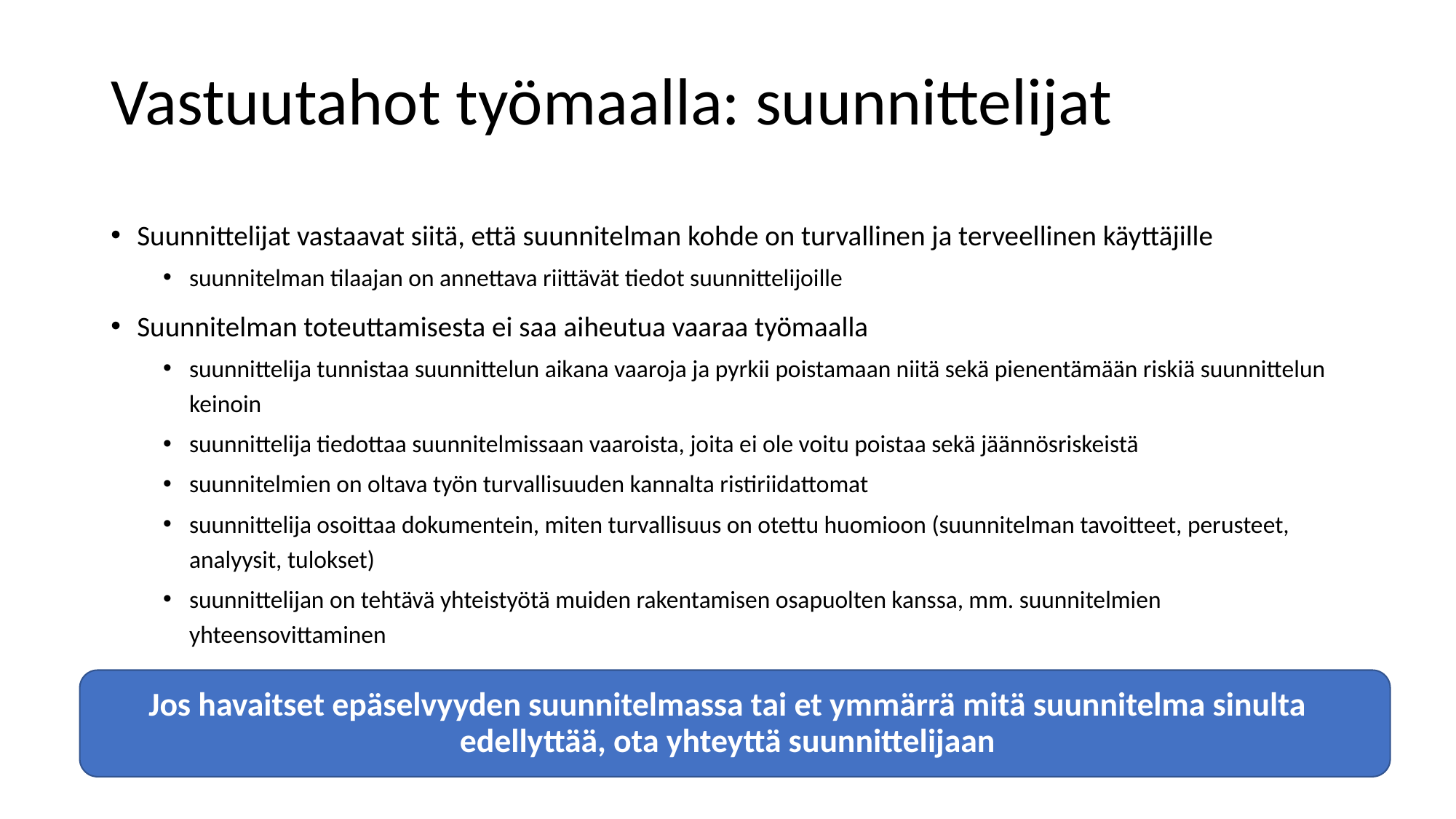

# Vastuutahot työmaalla: suunnittelijat
Suunnittelijat vastaavat siitä, että suunnitelman kohde on turvallinen ja terveellinen käyttäjille
suunnitelman tilaajan on annettava riittävät tiedot suunnittelijoille
Suunnitelman toteuttamisesta ei saa aiheutua vaaraa työmaalla
suunnittelija tunnistaa suunnittelun aikana vaaroja ja pyrkii poistamaan niitä sekä pienentämään riskiä suunnittelun keinoin
suunnittelija tiedottaa suunnitelmissaan vaaroista, joita ei ole voitu poistaa sekä jäännösriskeistä
suunnitelmien on oltava työn turvallisuuden kannalta ristiriidattomat
suunnittelija osoittaa dokumentein, miten turvallisuus on otettu huomioon (suunnitelman tavoitteet, perusteet, analyysit, tulokset)
suunnittelijan on tehtävä yhteistyötä muiden rakentamisen osapuolten kanssa, mm. suunnitelmien yhteensovittaminen

Jos havaitset epäselvyyden suunnitelmassa tai et ymmärrä mitä suunnitelma sinulta edellyttää, ota yhteyttä suunnittelijaan